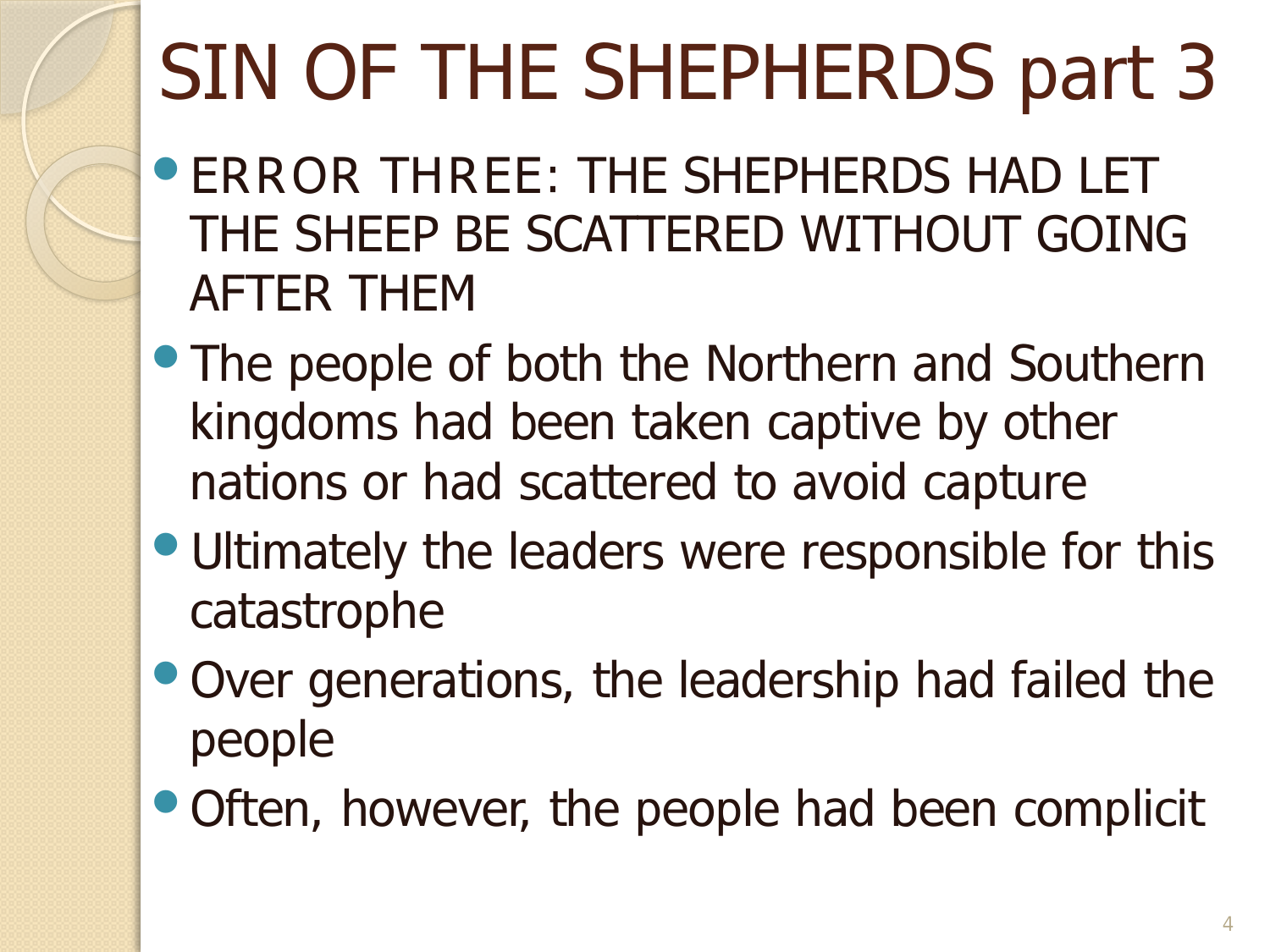

# SIN OF THE SHEPHERDS part 3
ERROR THREE: THE SHEPHERDS HAD LET THE SHEEP BE SCATTERED WITHOUT GOING AFTER THEM
The people of both the Northern and Southern kingdoms had been taken captive by other nations or had scattered to avoid capture
Ultimately the leaders were responsible for this catastrophe
Over generations, the leadership had failed the people
Often, however, the people had been complicit

4